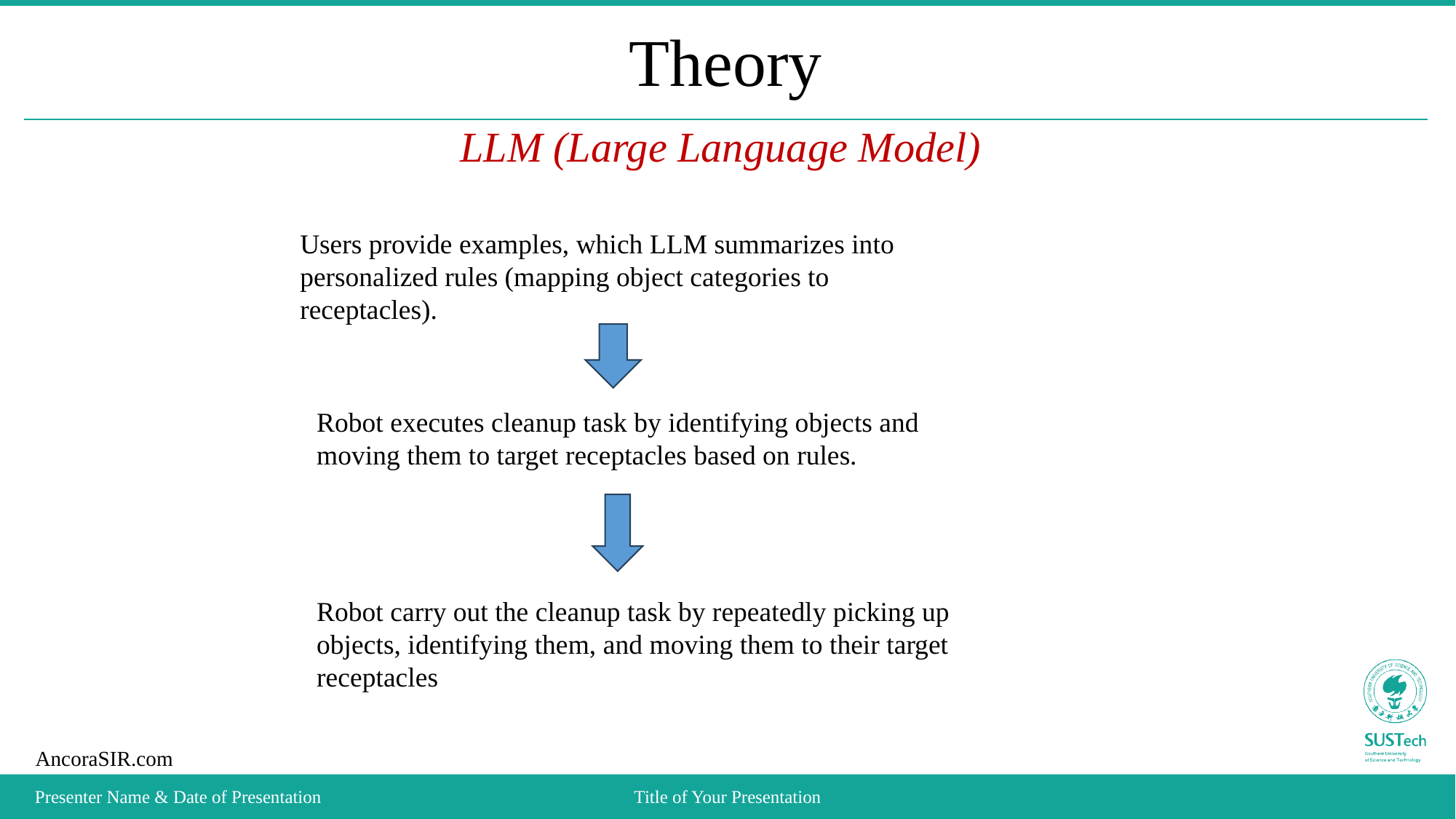

# Theory
LLM (Large Language Model)
Users provide examples, which LLM summarizes into personalized rules (mapping object categories to receptacles).

Robot executes cleanup task by identifying objects and moving them to target receptacles based on rules.

Robot carry out the cleanup task by repeatedly picking up objects, identifying them, and moving them to their target receptacles
Presenter Name & Date of Presentation
Title of Your Presentation
9